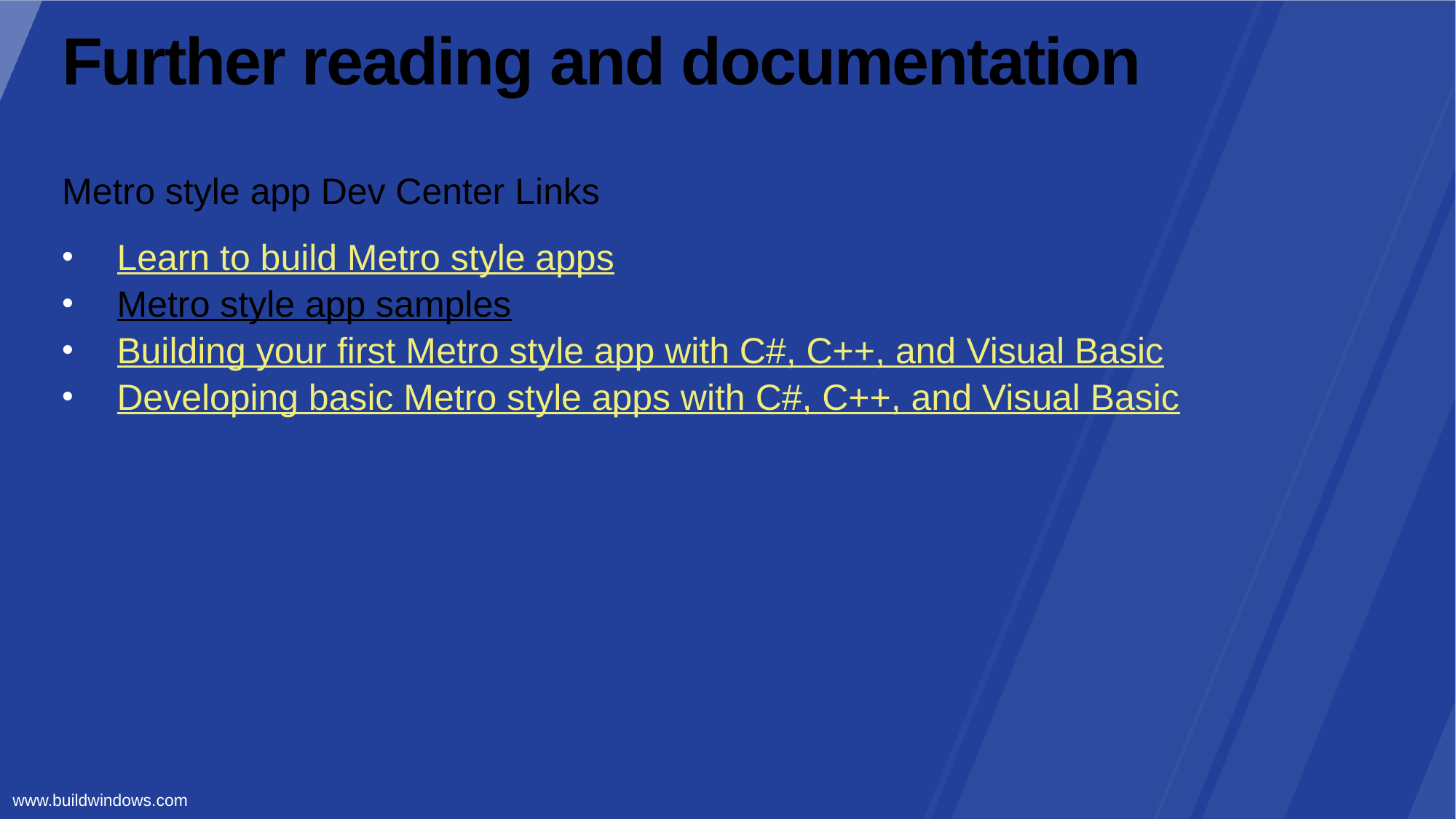

# Further reading and documentation
Metro style app Dev Center Links

Learn to build Metro style apps
Metro style app samples
Building your first Metro style app with C#, C++, and Visual Basic
Developing basic Metro style apps with C#, C++, and Visual Basic